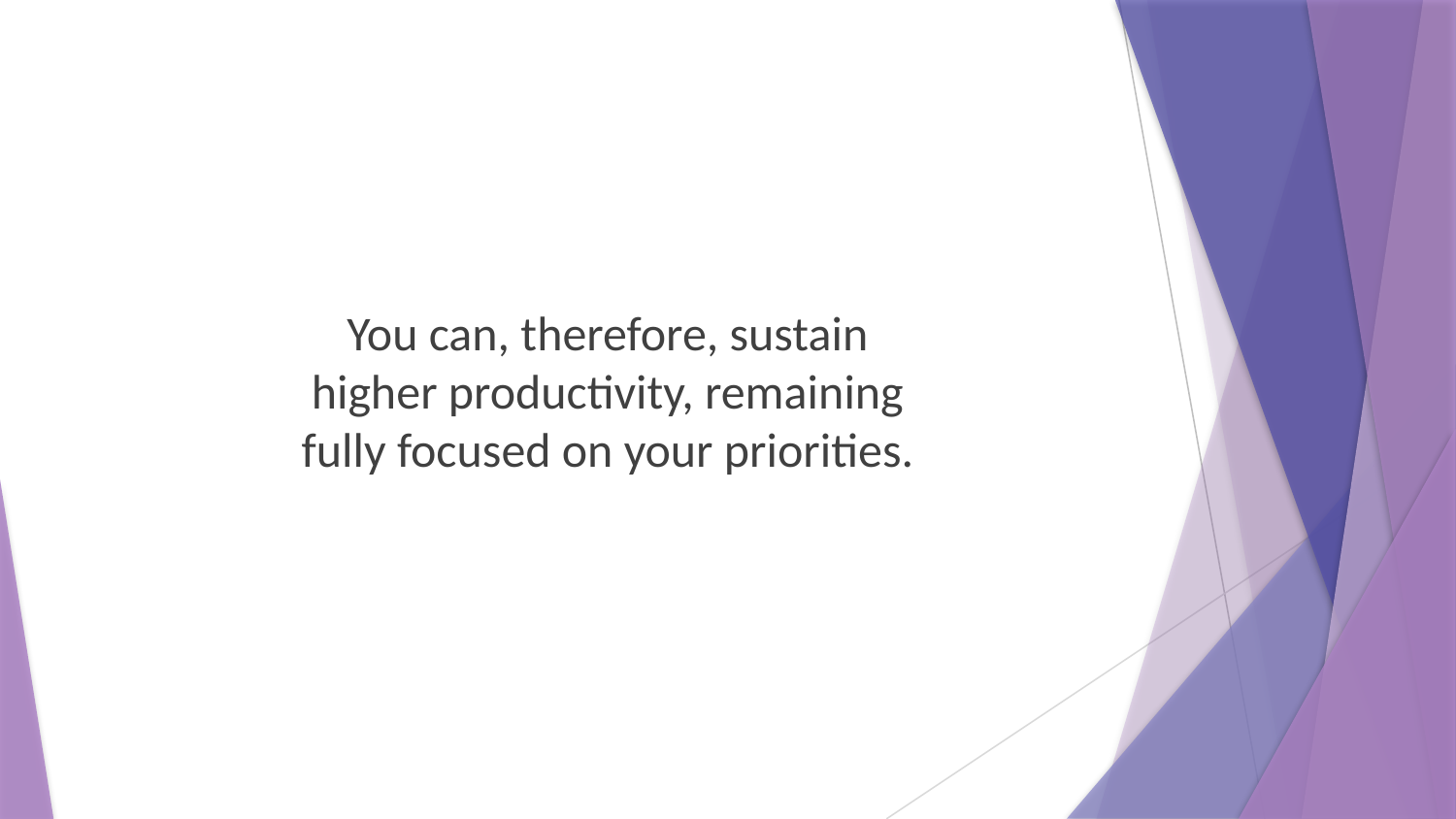

You can, therefore, sustain higher productivity, remaining fully focused on your priorities.